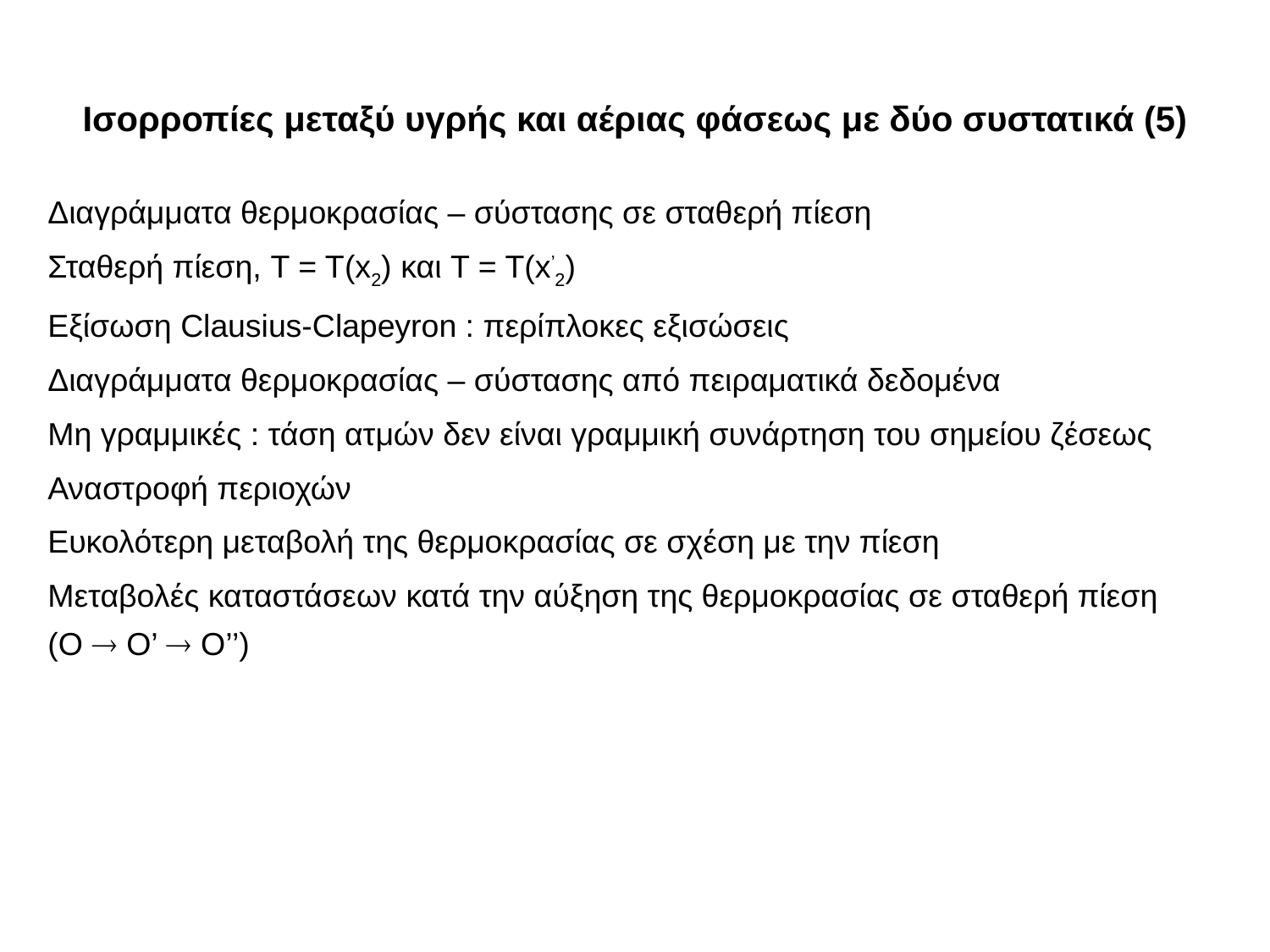

# Ισορροπίες μεταξύ υγρής και αέριας φάσεως με δύο συστατικά (5)
Διαγράμματα θερμοκρασίας – σύστασης σε σταθερή πίεση
Σταθερή πίεση, T = T(x2) και T = T(x’2)
Εξίσωση Clausius-Clapeyron : περίπλοκες εξισώσεις
Διαγράμματα θερμοκρασίας – σύστασης από πειραματικά δεδομένα
Μη γραμμικές : τάση ατμών δεν είναι γραμμική συνάρτηση του σημείου ζέσεως
Αναστροφή περιοχών
Ευκολότερη μεταβολή της θερμοκρασίας σε σχέση με την πίεση
Μεταβολές καταστάσεων κατά την αύξηση της θερμοκρασίας σε σταθερή πίεση
(Ο → Ο’ → Ο’’)